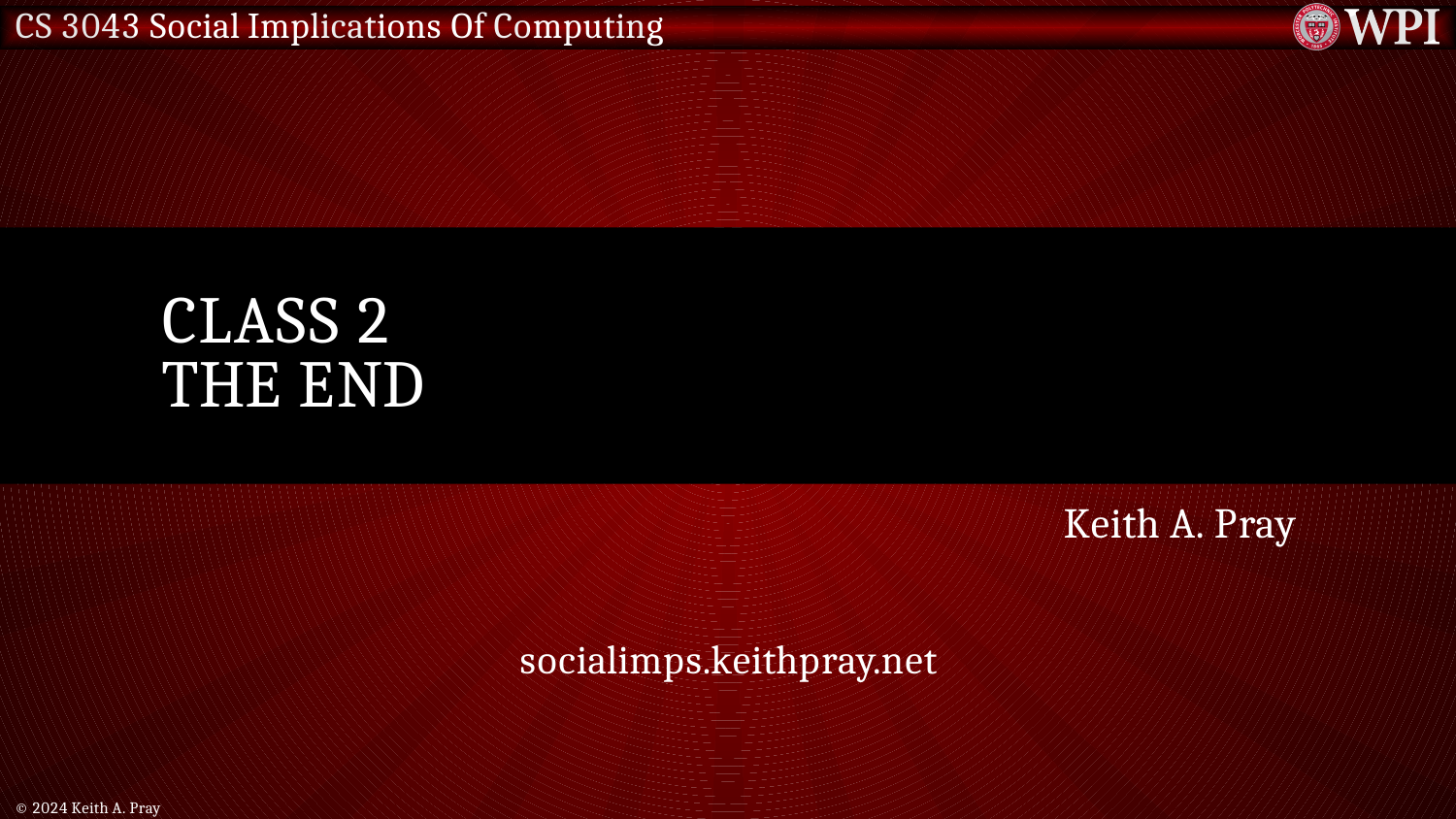

# Class 2 The End
Keith A. Pray

socialimps.keithpray.net
© 2024 Keith A. Pray